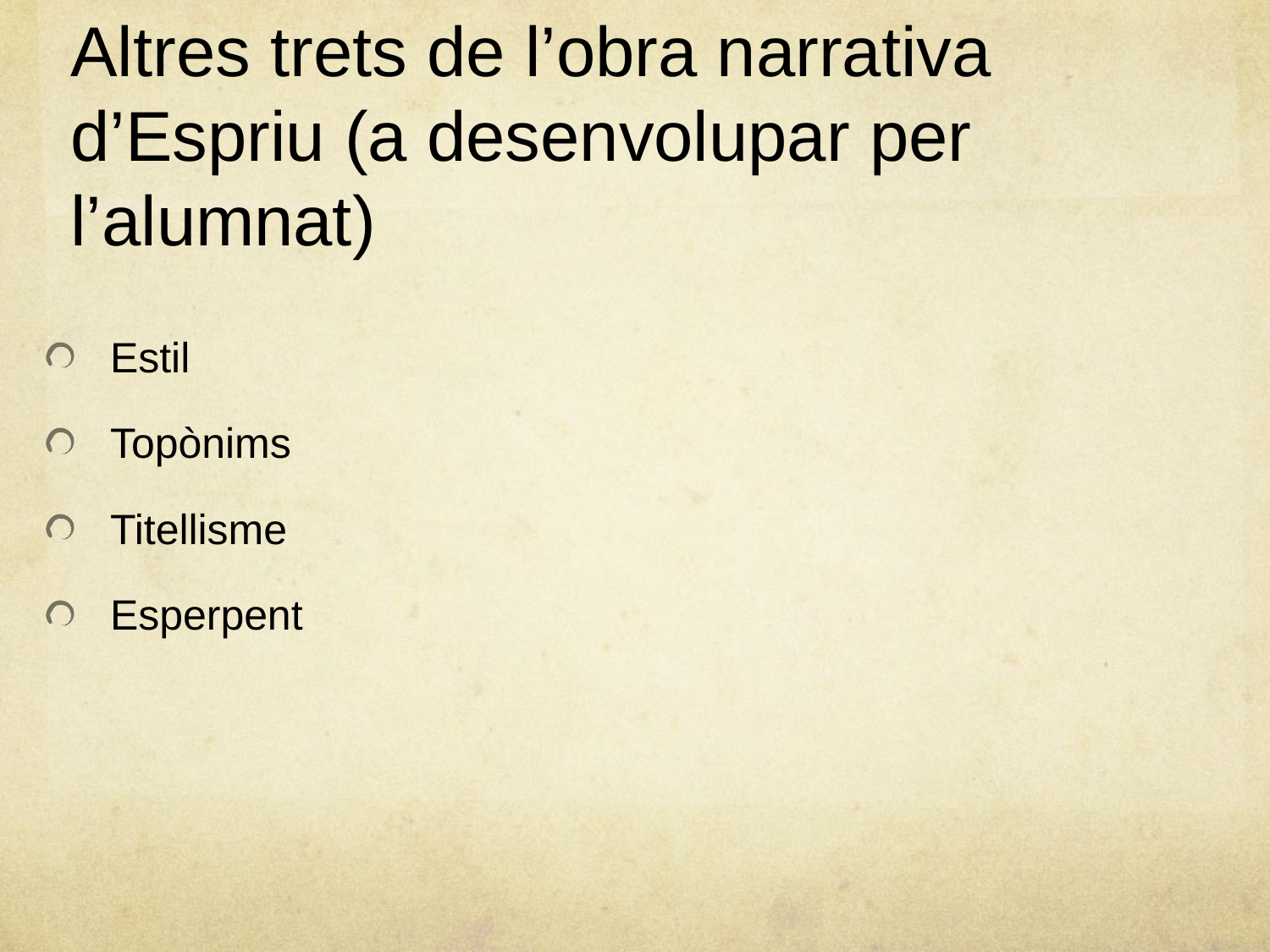

# Altres trets de l’obra narrativa d’Espriu (a desenvolupar per l’alumnat)
Estil
Topònims
Titellisme
Esperpent